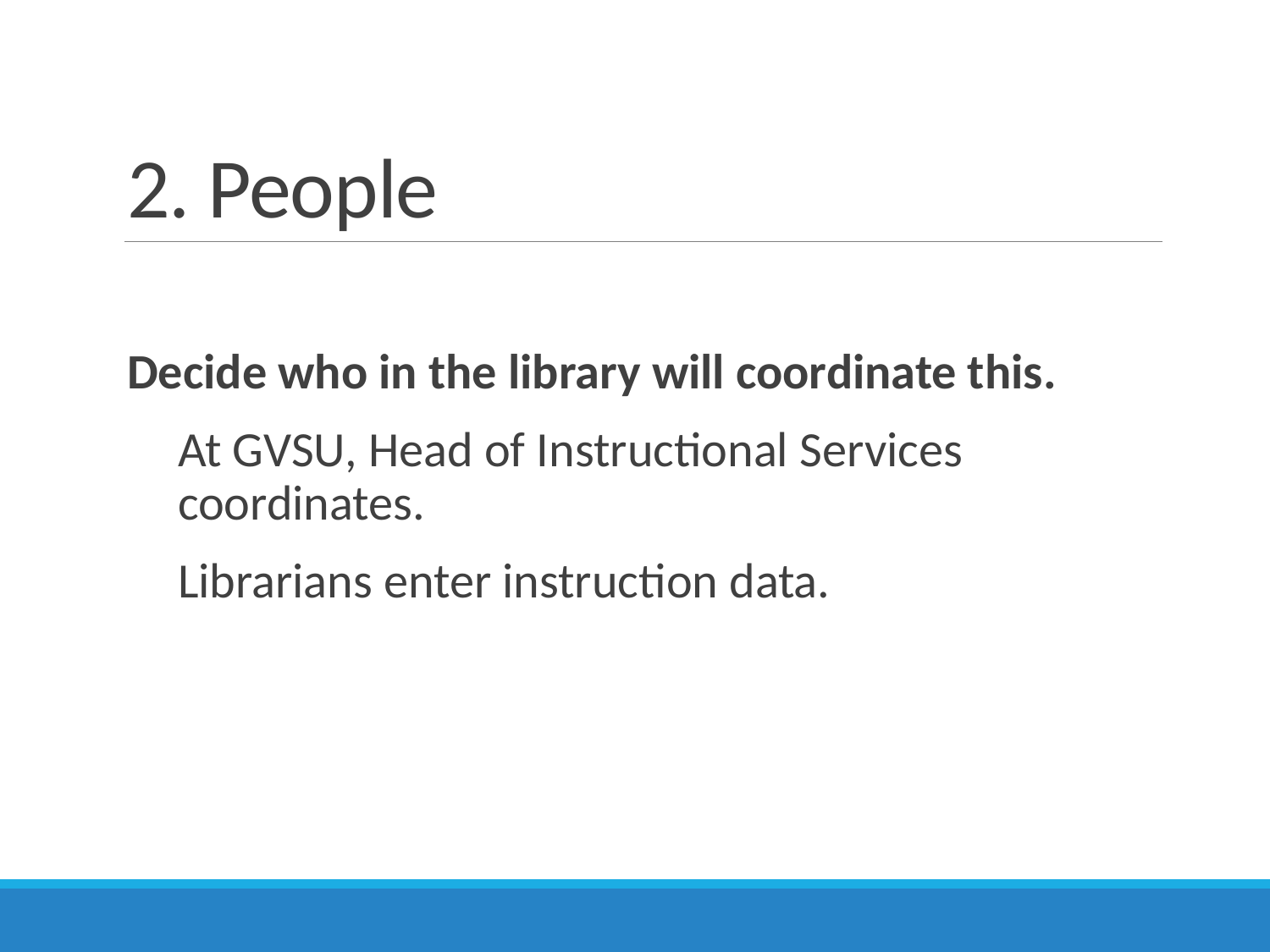

# 2. People

Decide who in the library will coordinate this.
At GVSU, Head of Instructional Services coordinates.
Librarians enter instruction data.